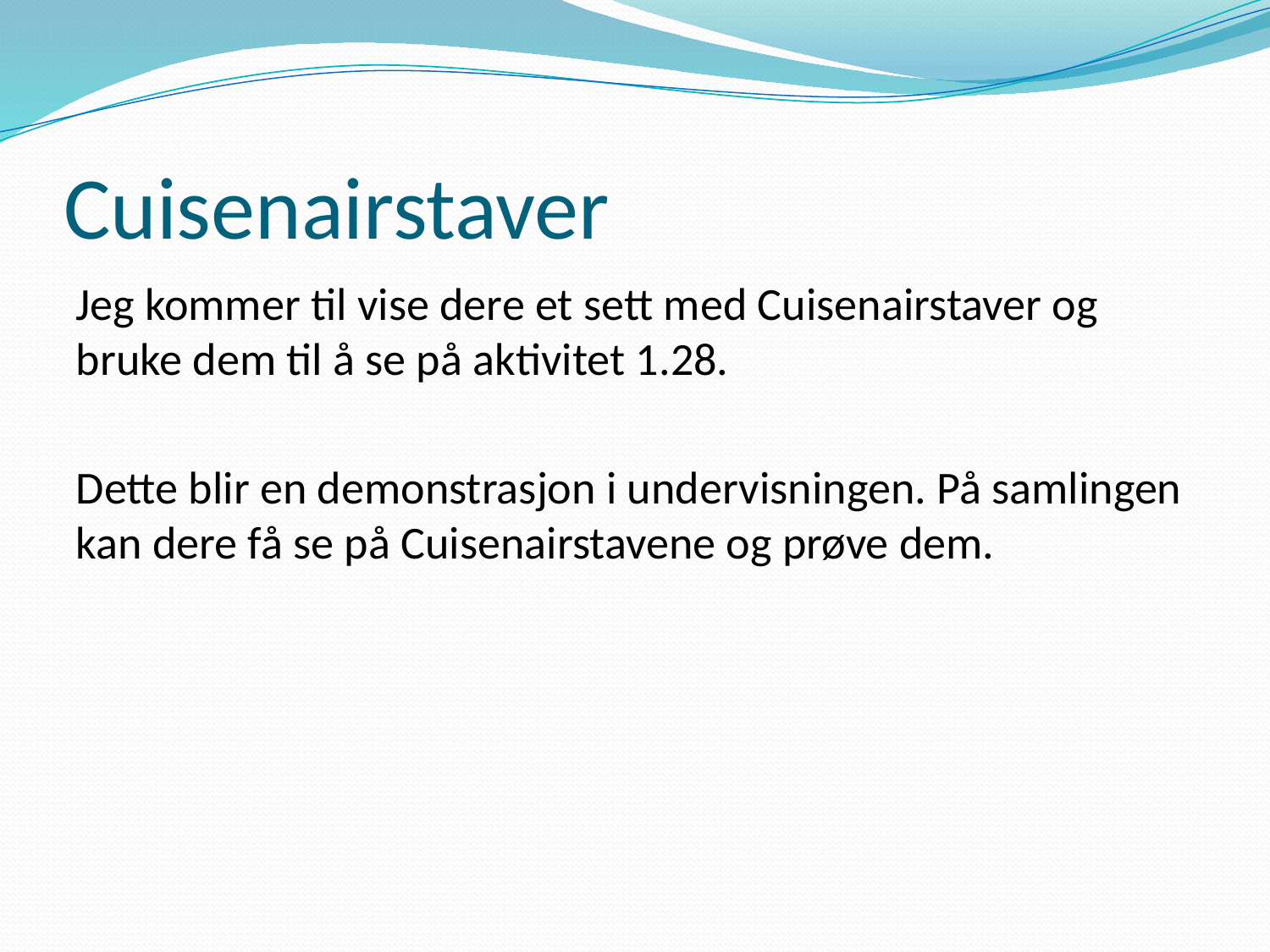

# Cuisenairstaver
Jeg kommer til vise dere et sett med Cuisenairstaver og bruke dem til å se på aktivitet 1.28.

Dette blir en demonstrasjon i undervisningen. På samlingen kan dere få se på Cuisenairstavene og prøve dem.